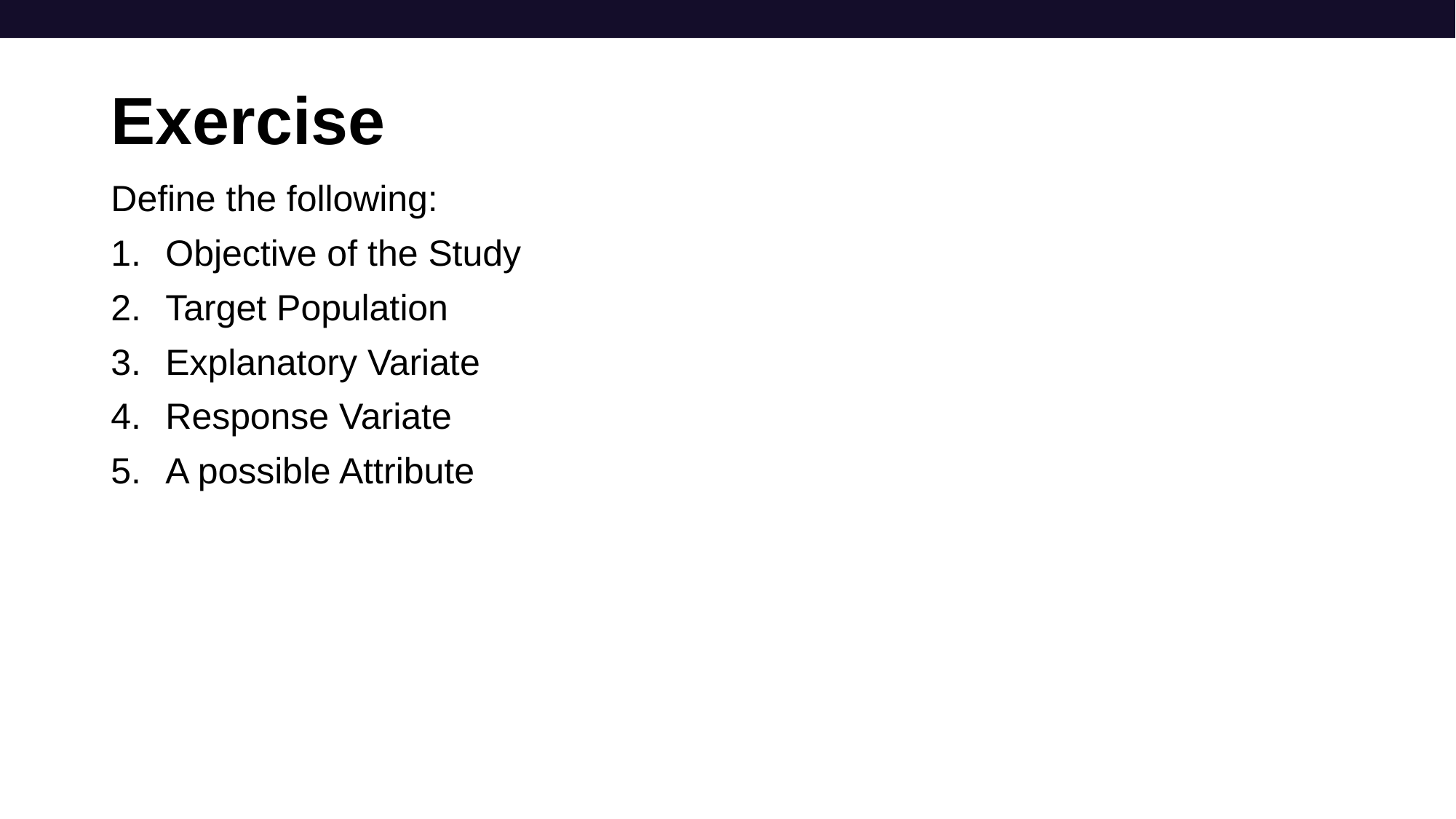

# Exercise
Define the following:
Objective of the Study
Target Population
Explanatory Variate
Response Variate
A possible Attribute